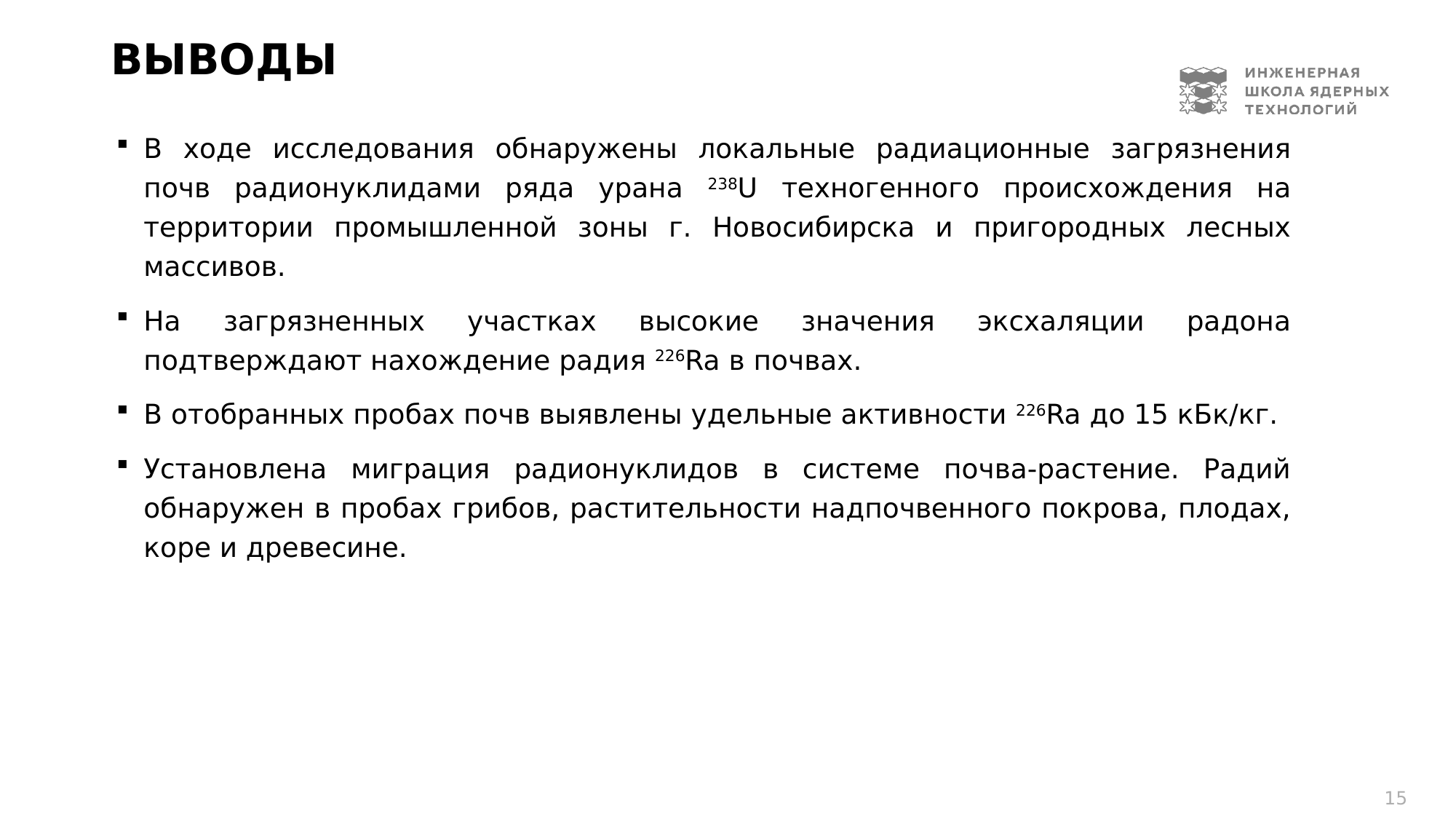

# Выводы
В ходе исследования обнаружены локальные радиационные загрязнения почв радионуклидами ряда урана 238U техногенного происхождения на территории промышленной зоны г. Новосибирска и пригородных лесных массивов.
На загрязненных участках высокие значения эксхаляции радона подтверждают нахождение радия 226Ra в почвах.
В отобранных пробах почв выявлены удельные активности 226Ra до 15 кБк/кг.
Установлена миграция радионуклидов в системе почва-растение. Радий обнаружен в пробах грибов, растительности надпочвенного покрова, плодах, коре и древесине.
15